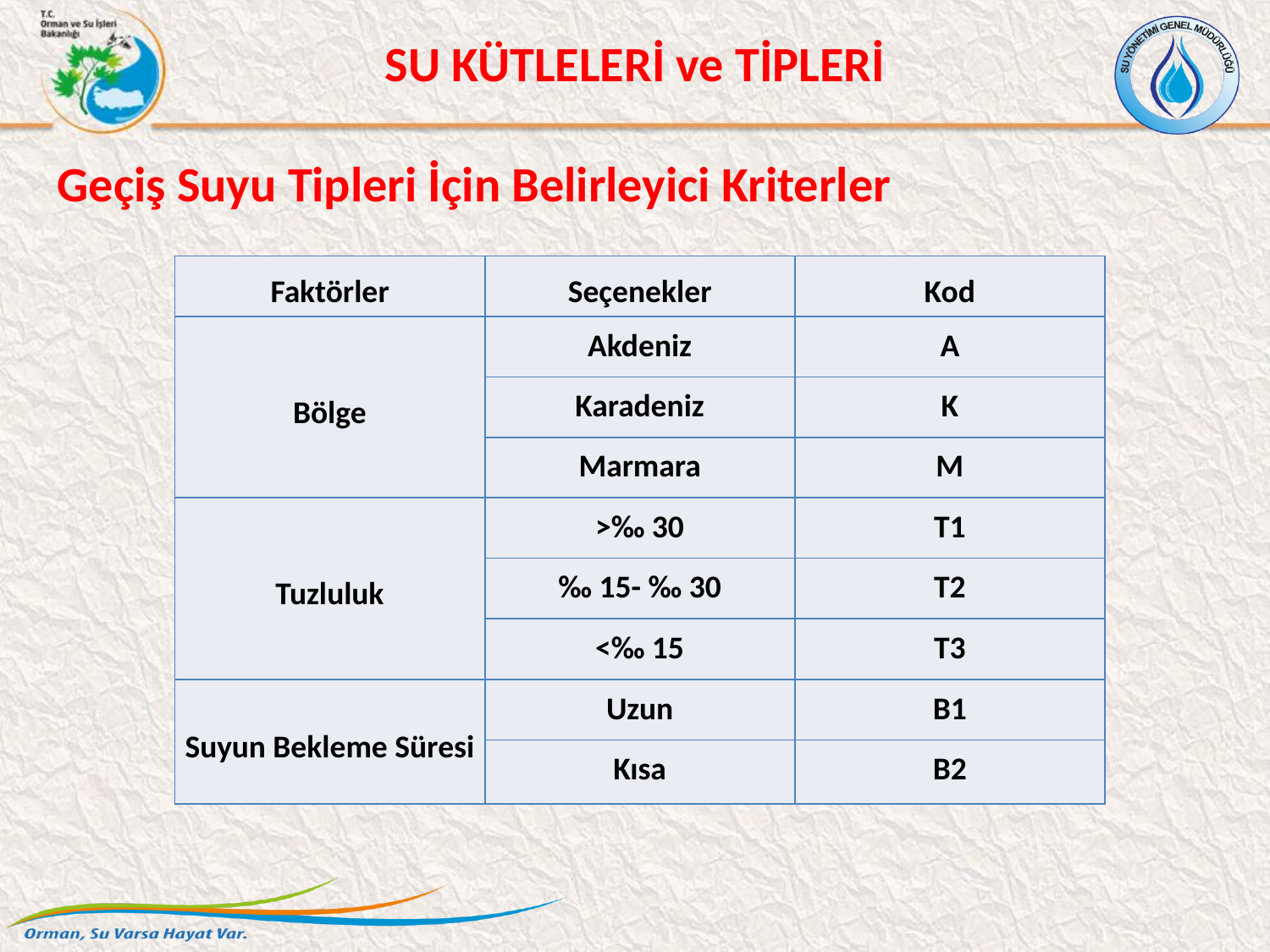

SU KÜTLELERİ ve TİPLERİ
Geçiş Suyu Tipleri İçin Belirleyici Kriterler
| Faktörler | Seçenekler | Kod |
| --- | --- | --- |
| Bölge | Akdeniz | A |
|  | Karadeniz | K |
|  | Marmara | M |
| Tuzluluk | >‰ 30 | T1 |
|  | ‰ 15- ‰ 30 | T2 |
|  | <‰ 15 | T3 |
| Suyun Bekleme Süresi | Uzun | B1 |
|  | Kısa | B2 |